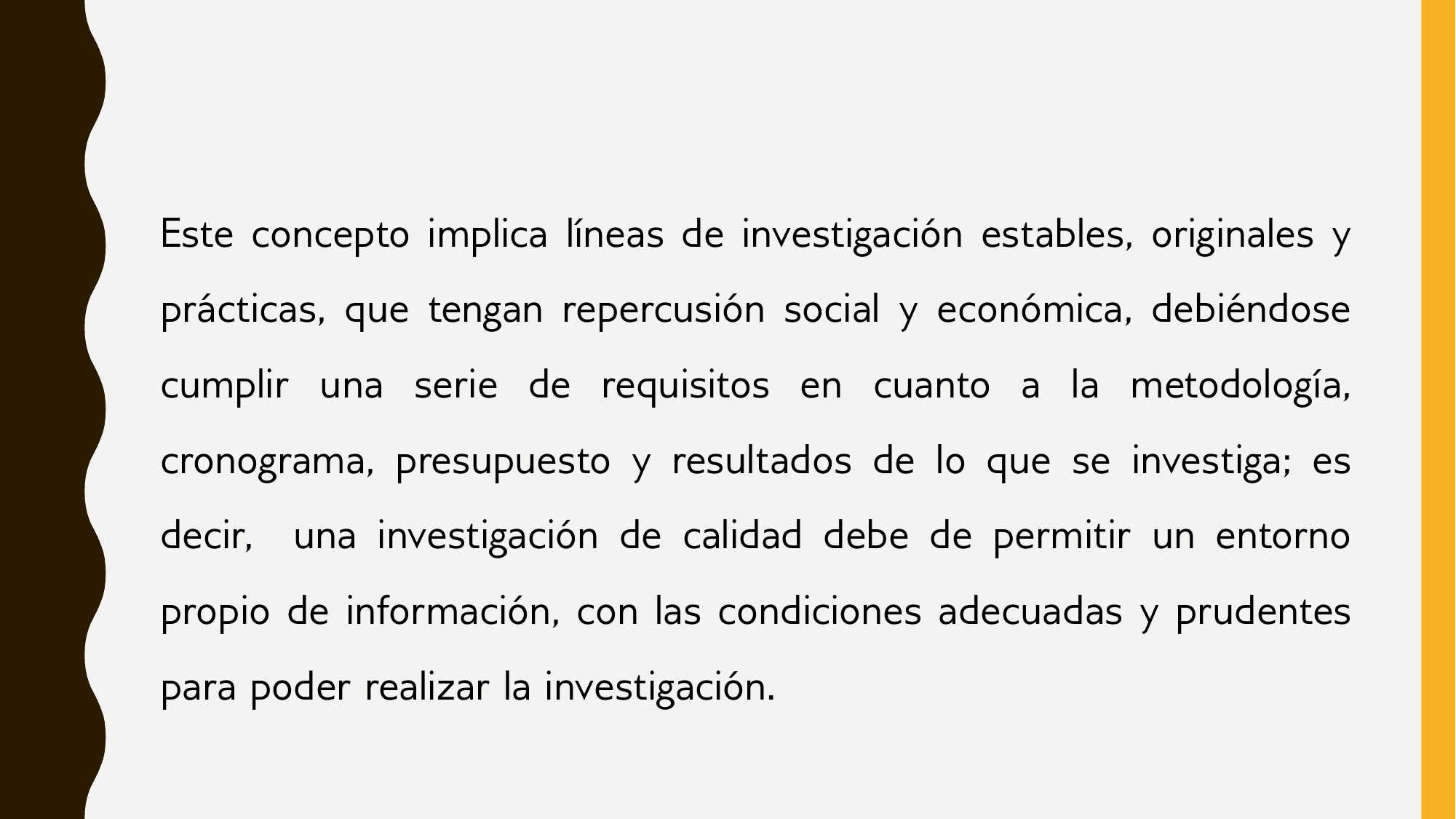

Este concepto implica líneas de investigación estables, originales y prácticas, que tengan repercusión social y económica, debiéndose cumplir una serie de requisitos en cuanto a la metodología, cronograma, presupuesto y resultados de lo que se investiga; es decir,  una investigación de calidad debe de permitir un entorno propio de información, con las condiciones adecuadas y prudentes para poder realizar la investigación.